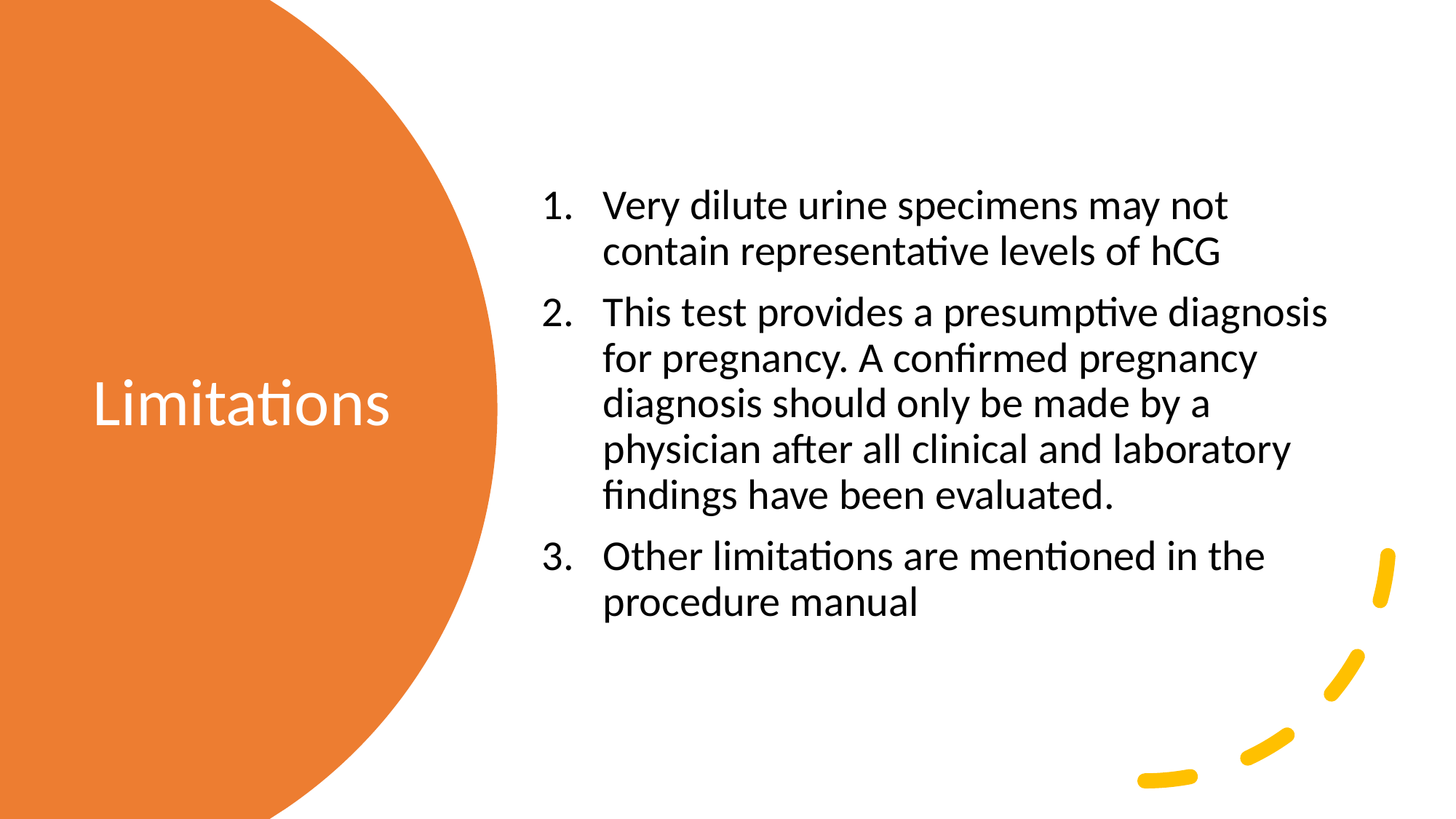

Very dilute urine specimens may not contain representative levels of hCG
This test provides a presumptive diagnosis for pregnancy. A confirmed pregnancy diagnosis should only be made by a physician after all clinical and laboratory findings have been evaluated.
Other limitations are mentioned in the procedure manual
# Limitations